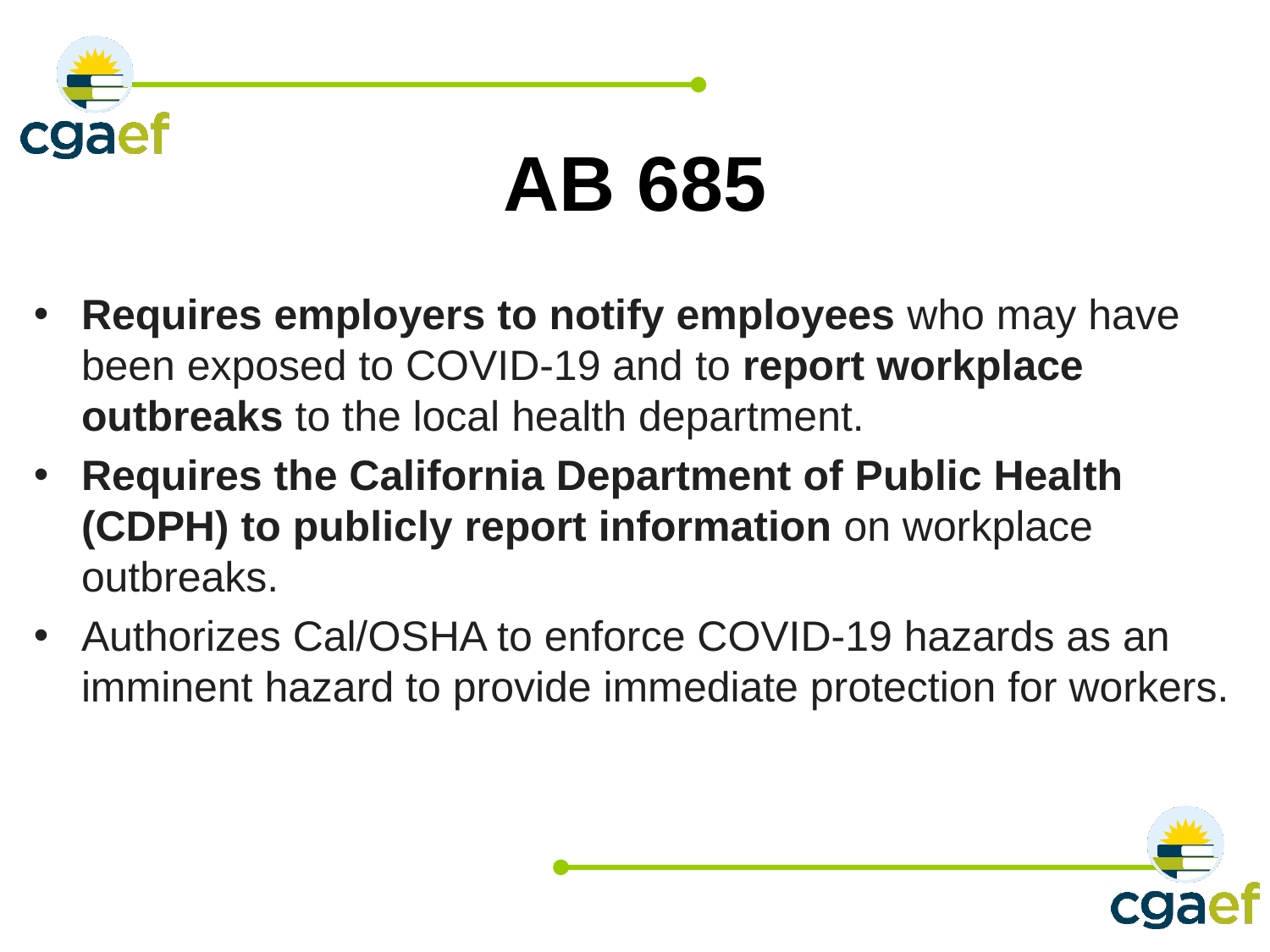

# AB 685

Requires employers to notify employees who may have been exposed to COVID-19 and to report workplace outbreaks to the local health department.
Requires the California Department of Public Health (CDPH) to publicly report information on workplace outbreaks.
Authorizes Cal/OSHA to enforce COVID-19 hazards as an imminent hazard to provide immediate protection for workers.